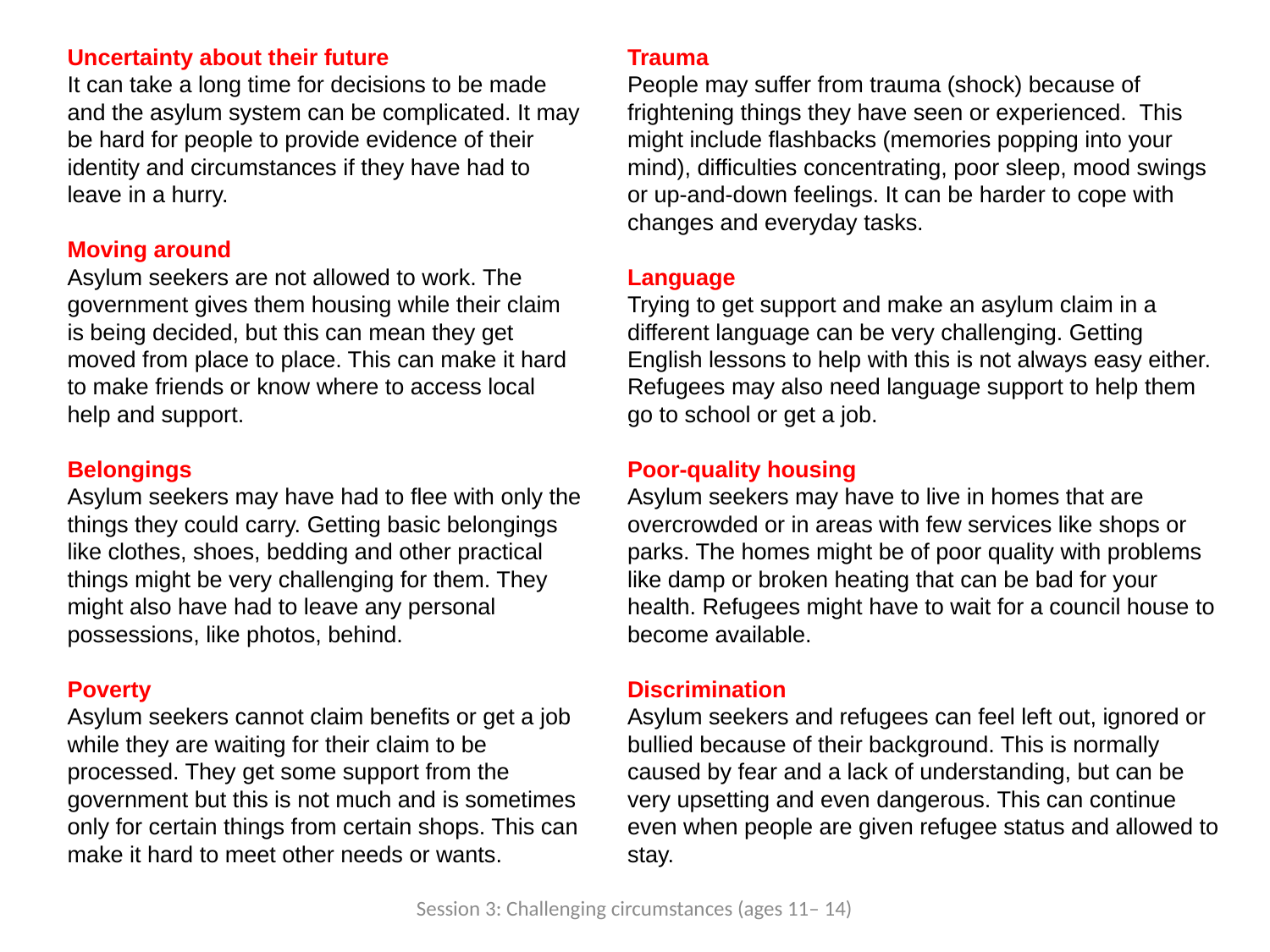

Uncertainty about their future
It can take a long time for decisions to be made and the asylum system can be complicated. It may be hard for people to provide evidence of their identity and circumstances if they have had to leave in a hurry.

Moving around
Asylum seekers are not allowed to work. The government gives them housing while their claim is being decided, but this can mean they get moved from place to place. This can make it hard to make friends or know where to access local help and support.

Belongings
Asylum seekers may have had to flee with only the things they could carry. Getting basic belongings like clothes, shoes, bedding and other practical things might be very challenging for them. They might also have had to leave any personal possessions, like photos, behind.

Poverty
Asylum seekers cannot claim benefits or get a job while they are waiting for their claim to be processed. They get some support from the government but this is not much and is sometimes only for certain things from certain shops. This can make it hard to meet other needs or wants.
Trauma
People may suffer from trauma (shock) because of frightening things they have seen or experienced.  This might include flashbacks (memories popping into your mind), difficulties concentrating, poor sleep, mood swings or up-and-down feelings. It can be harder to cope with changes and everyday tasks.

Language
Trying to get support and make an asylum claim in a different language can be very challenging. Getting English lessons to help with this is not always easy either. Refugees may also need language support to help them go to school or get a job.

Poor-quality housing
Asylum seekers may have to live in homes that are overcrowded or in areas with few services like shops or parks. The homes might be of poor quality with problems like damp or broken heating that can be bad for your health. Refugees might have to wait for a council house to become available.

Discrimination
Asylum seekers and refugees can feel left out, ignored or bullied because of their background. This is normally caused by fear and a lack of understanding, but can be very upsetting and even dangerous. This can continue even when people are given refugee status and allowed to stay.
Session 3: Challenging circumstances (ages 11– 14)